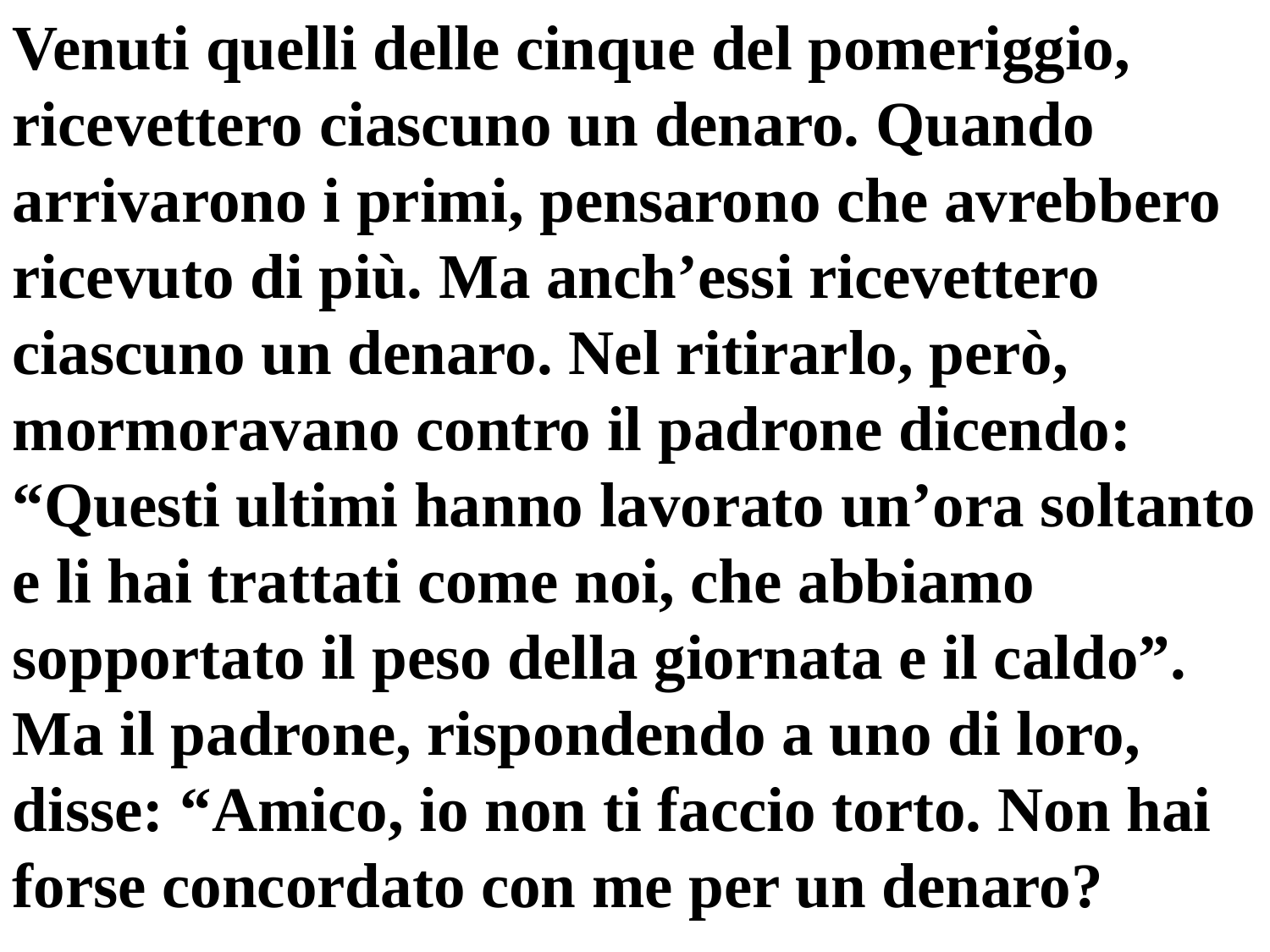

Venuti quelli delle cinque del pomeriggio, ricevettero ciascuno un denaro. Quando arrivarono i primi, pensarono che avrebbero ricevuto di più. Ma anch’essi ricevettero ciascuno un denaro. Nel ritirarlo, però, mormoravano contro il padrone dicendo: “Questi ultimi hanno lavorato un’ora soltanto e li hai trattati come noi, che abbiamo sopportato il peso della giornata e il caldo”.
Ma il padrone, rispondendo a uno di loro, disse: “Amico, io non ti faccio torto. Non hai forse concordato con me per un denaro?